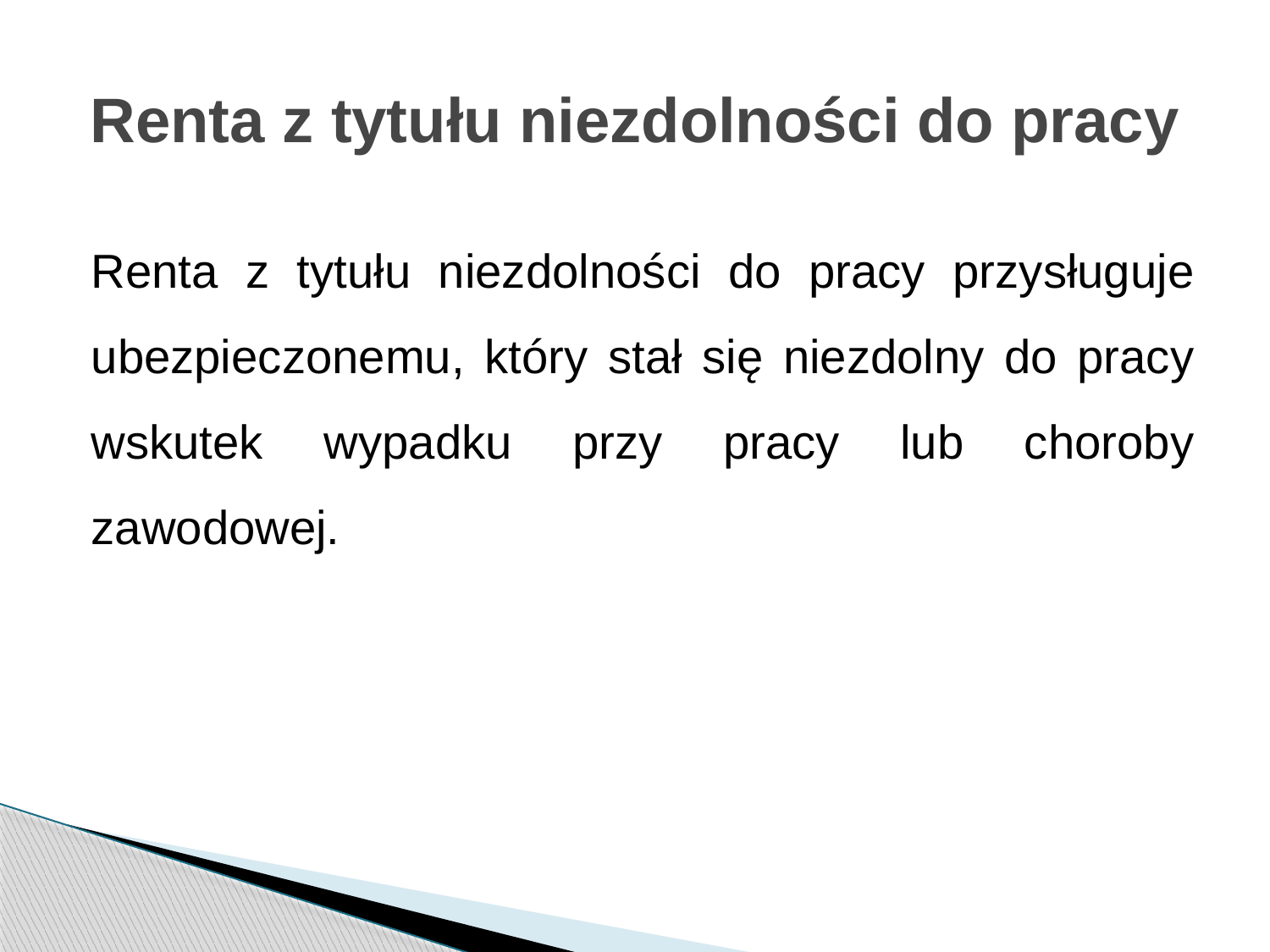

# Renta z tytułu niezdolności do pracy
Renta z tytułu niezdolności do pracy przysługuje ubezpieczonemu, który stał się niezdolny do pracy wskutek wypadku przy pracy lub choroby zawodowej.